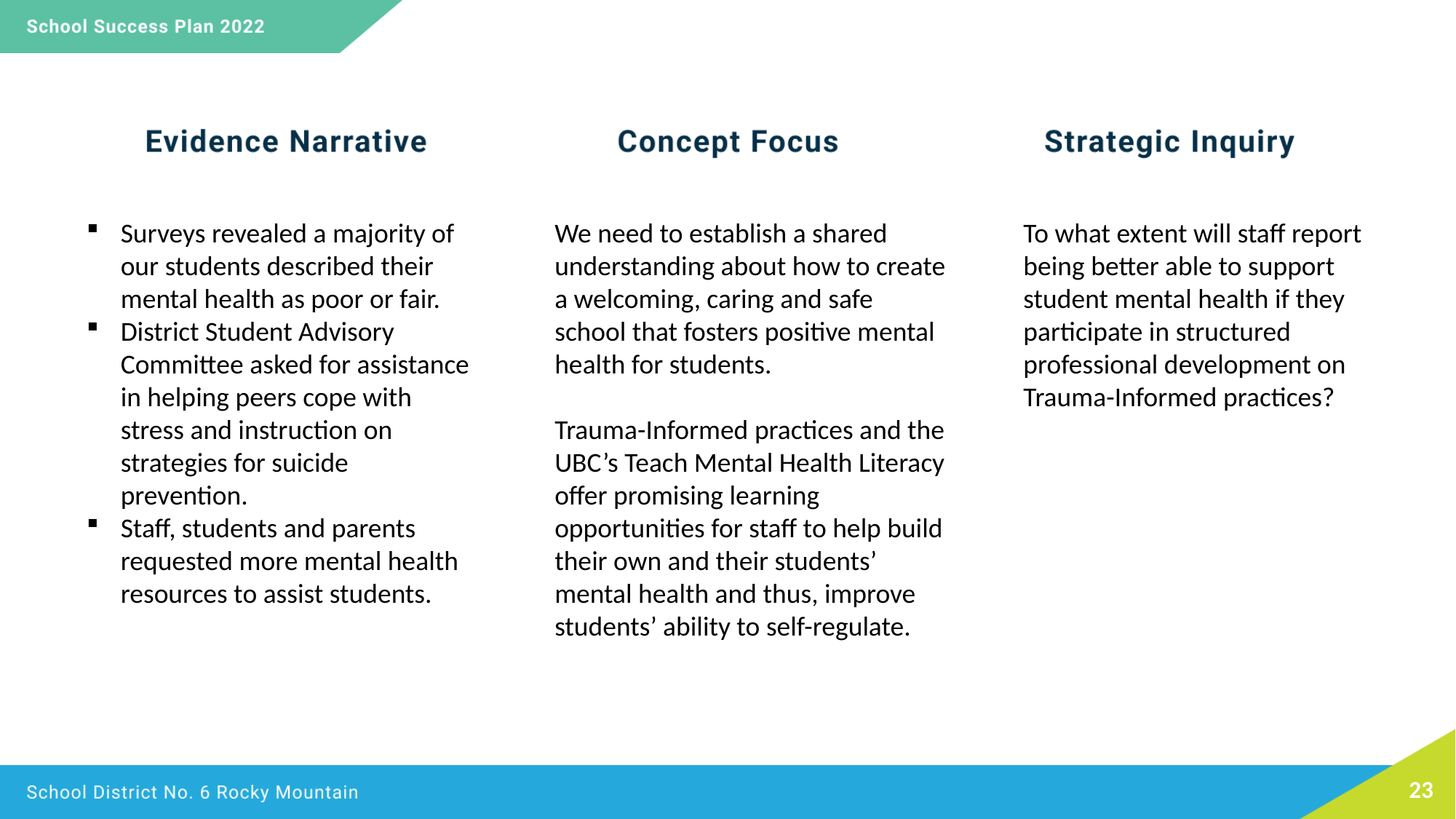

Surveys revealed a majority of our students described their mental health as poor or fair.
District Student Advisory Committee asked for assistance in helping peers cope with stress and instruction on strategies for suicide prevention.
Staff, students and parents requested more mental health resources to assist students.
We need to establish a shared understanding about how to create a welcoming, caring and safe school that fosters positive mental health for students.

Trauma-Informed practices and the UBC’s Teach Mental Health Literacy offer promising learning opportunities for staff to help build their own and their students’ mental health and thus, improve students’ ability to self-regulate.

To what extent will staff report being better able to support student mental health if they participate in structured professional development on Trauma-Informed practices?
23